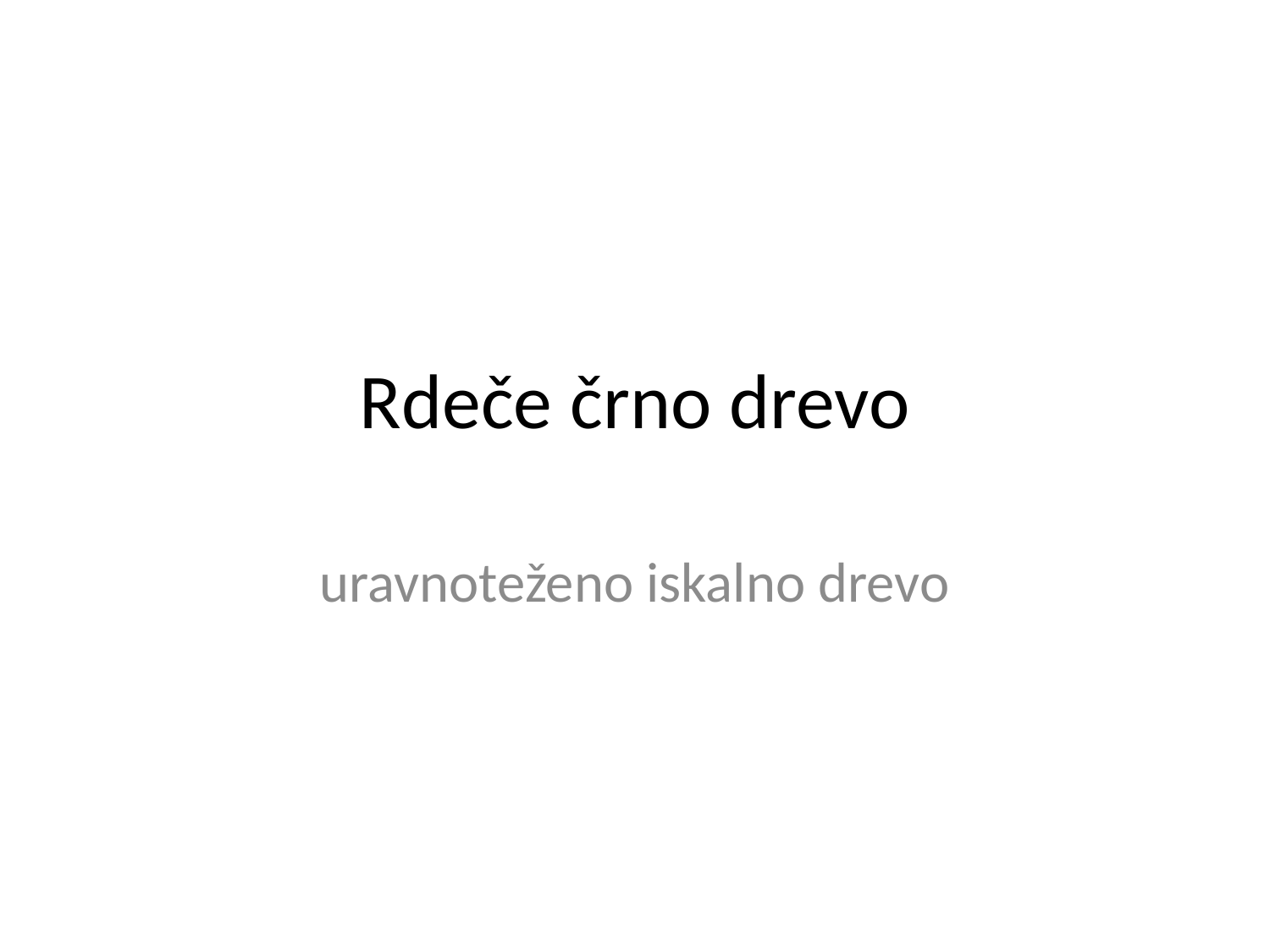

# Rdeče črno drevo
uravnoteženo iskalno drevo